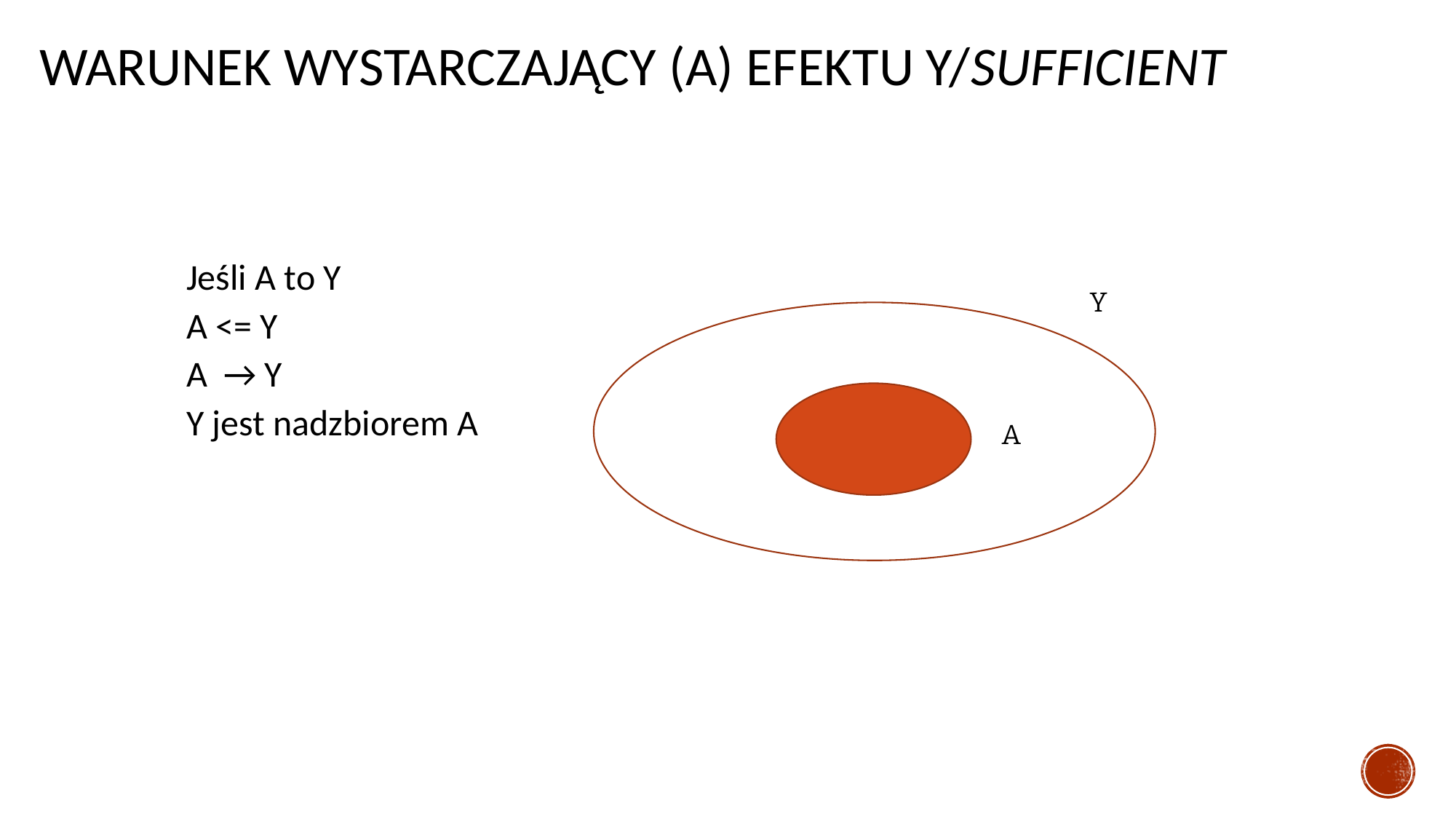

Warunek wystarczający (A) efektu Y/sufficient
Jeśli A to Y
A <= Y
A  → Y
Y jest nadzbiorem A
Y

A